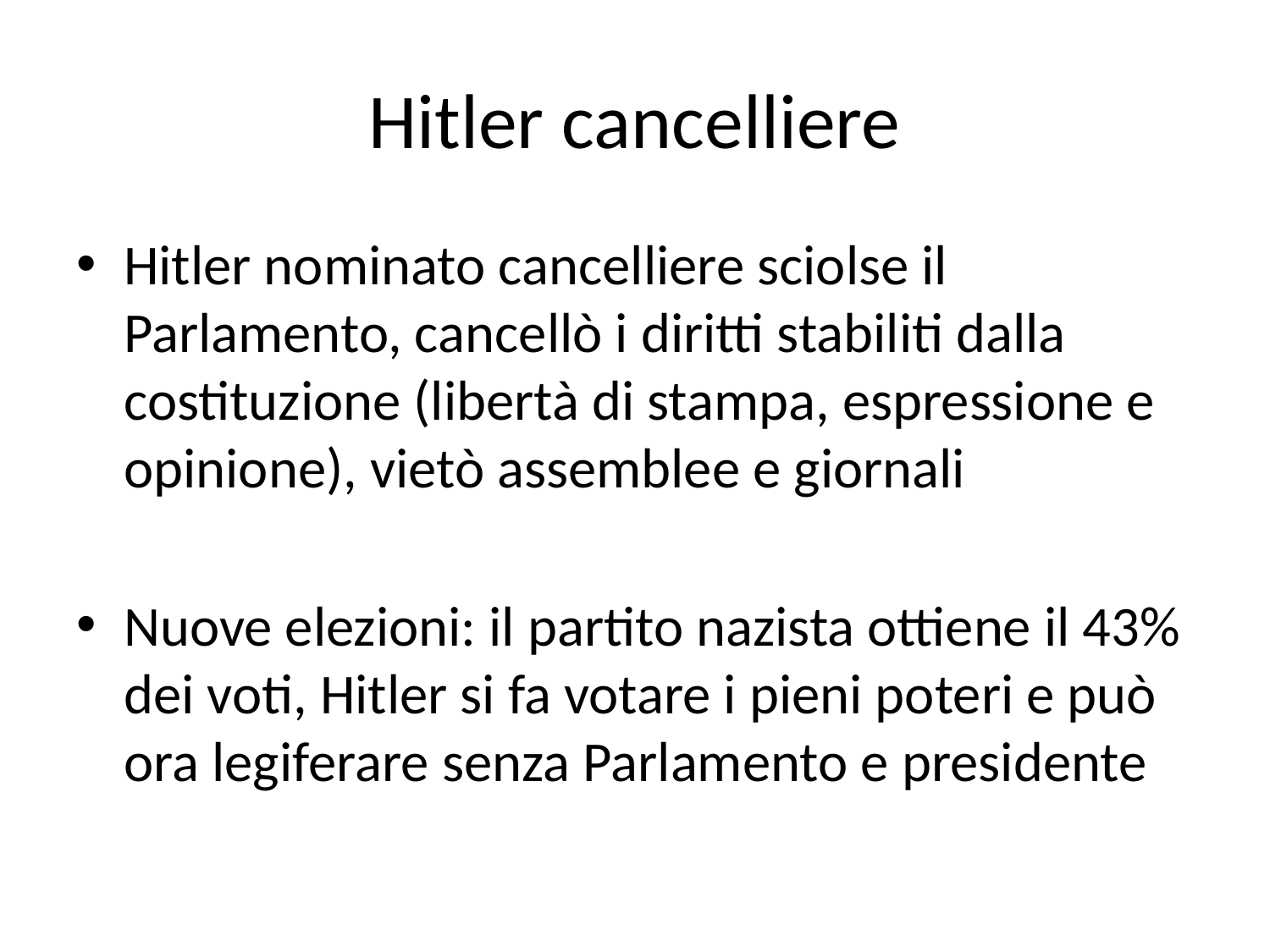

# Hitler cancelliere
Hitler nominato cancelliere sciolse il Parlamento, cancellò i diritti stabiliti dalla costituzione (libertà di stampa, espressione e opinione), vietò assemblee e giornali

Nuove elezioni: il partito nazista ottiene il 43% dei voti, Hitler si fa votare i pieni poteri e può ora legiferare senza Parlamento e presidente